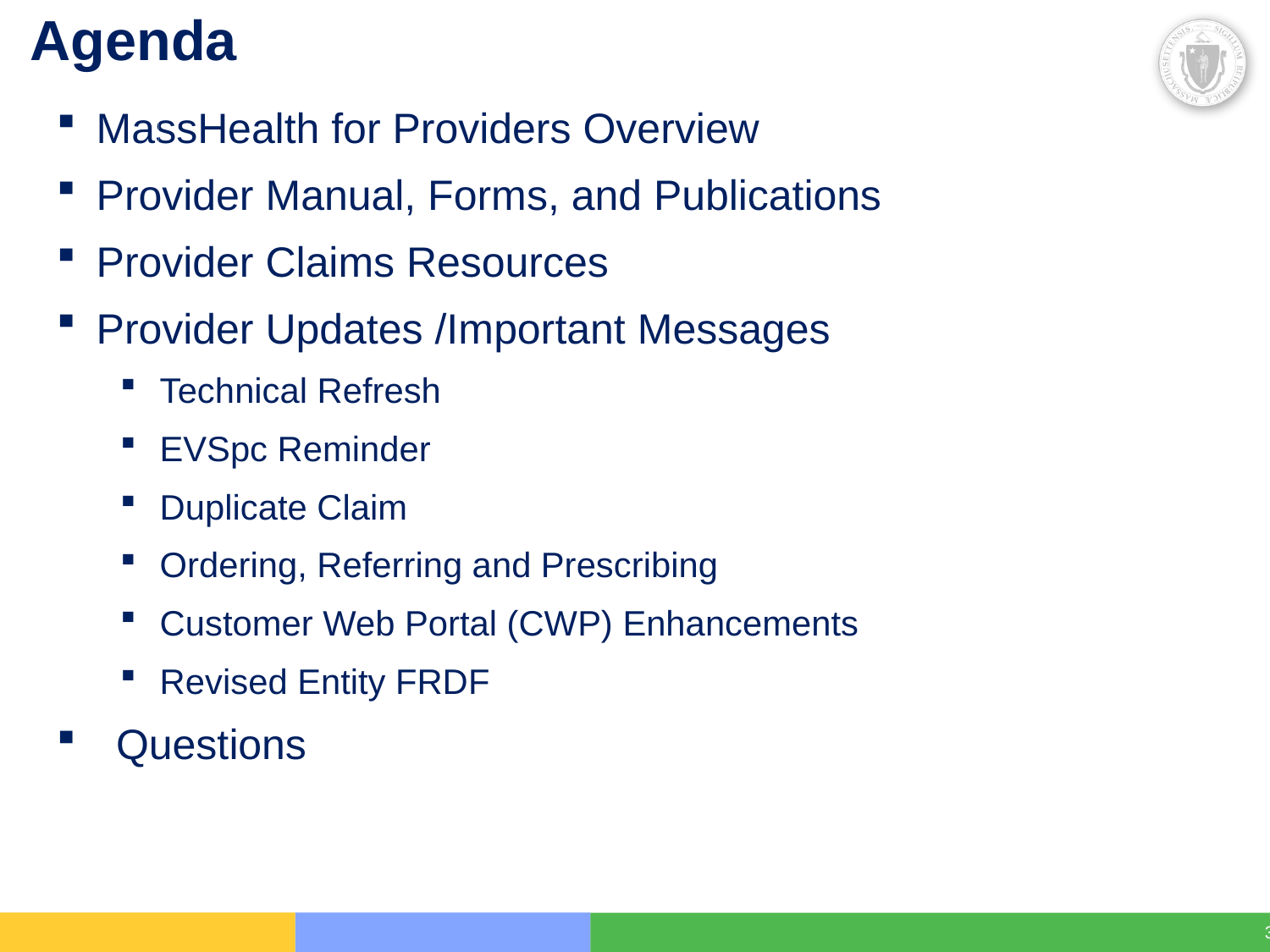

# Agenda
MassHealth for Providers Overview
Provider Manual, Forms, and Publications
Provider Claims Resources
Provider Updates /Important Messages
Technical Refresh
EVSpc Reminder
Duplicate Claim
Ordering, Referring and Prescribing
Customer Web Portal (CWP) Enhancements
Revised Entity FRDF
 Questions